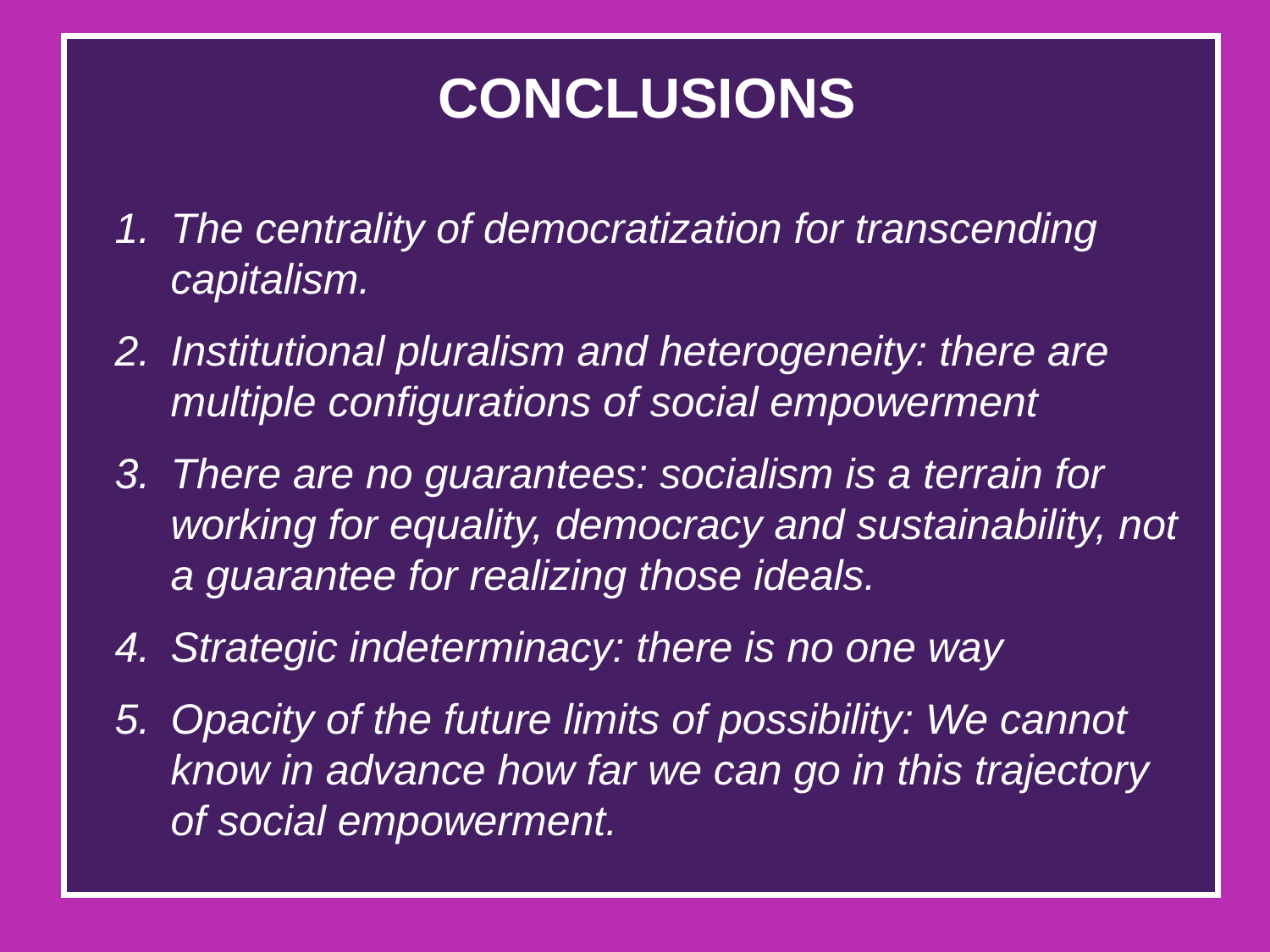

CONCLUSIONS

The centrality of democratization for transcending capitalism.
Institutional pluralism and heterogeneity: there are multiple configurations of social empowerment
There are no guarantees: socialism is a terrain for working for equality, democracy and sustainability, not a guarantee for realizing those ideals.
Strategic indeterminacy: there is no one way
Opacity of the future limits of possibility: We cannot know in advance how far we can go in this trajectory of social empowerment.